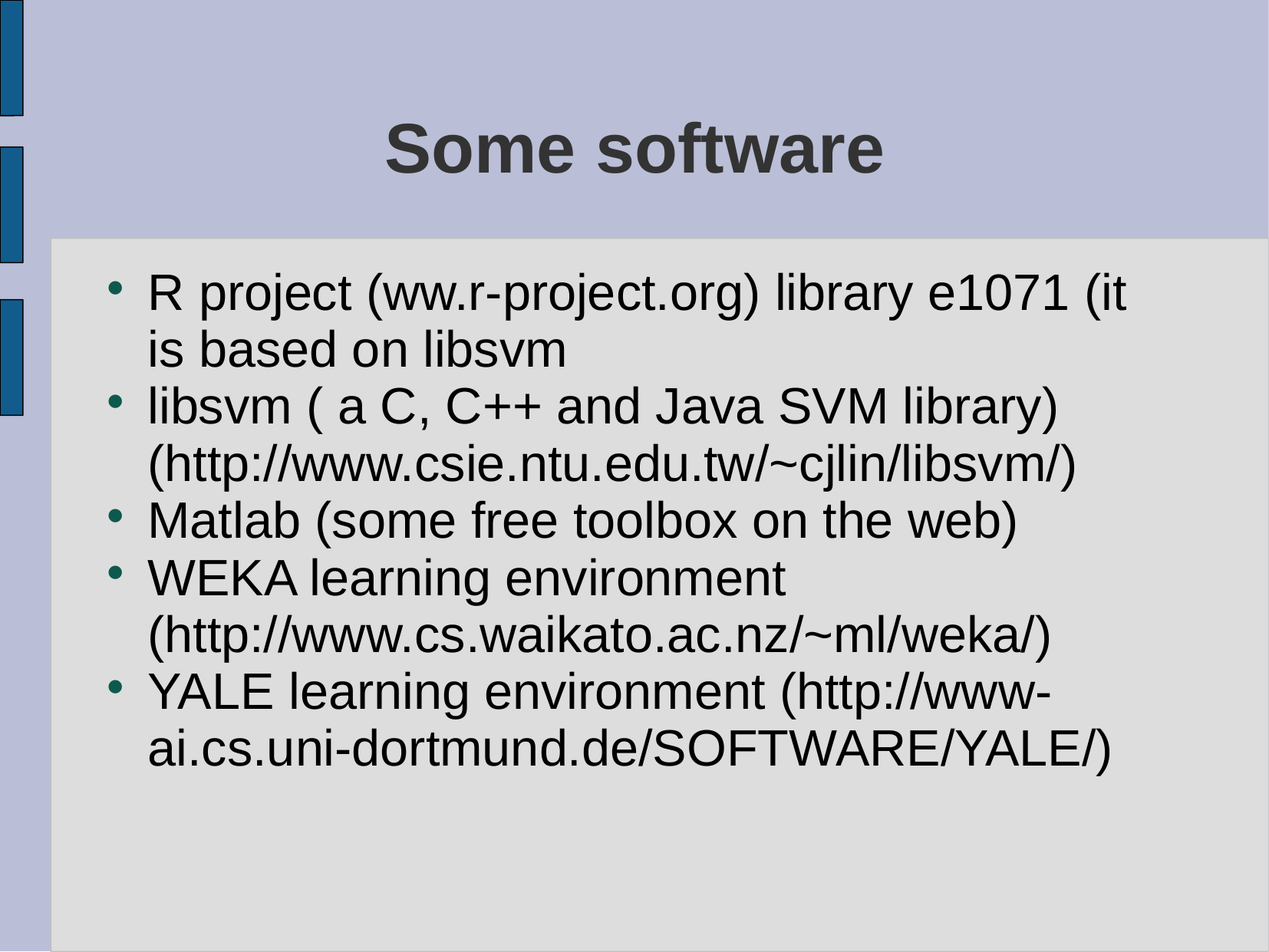

# Some software
R project (ww.r-project.org) library e1071 (it is based on libsvm
libsvm ( a C, C++ and Java SVM library) (http://www.csie.ntu.edu.tw/~cjlin/libsvm/)
Matlab (some free toolbox on the web)
WEKA learning environment (http://www.cs.waikato.ac.nz/~ml/weka/)
YALE learning environment (http://www-ai.cs.uni-dortmund.de/SOFTWARE/YALE/)